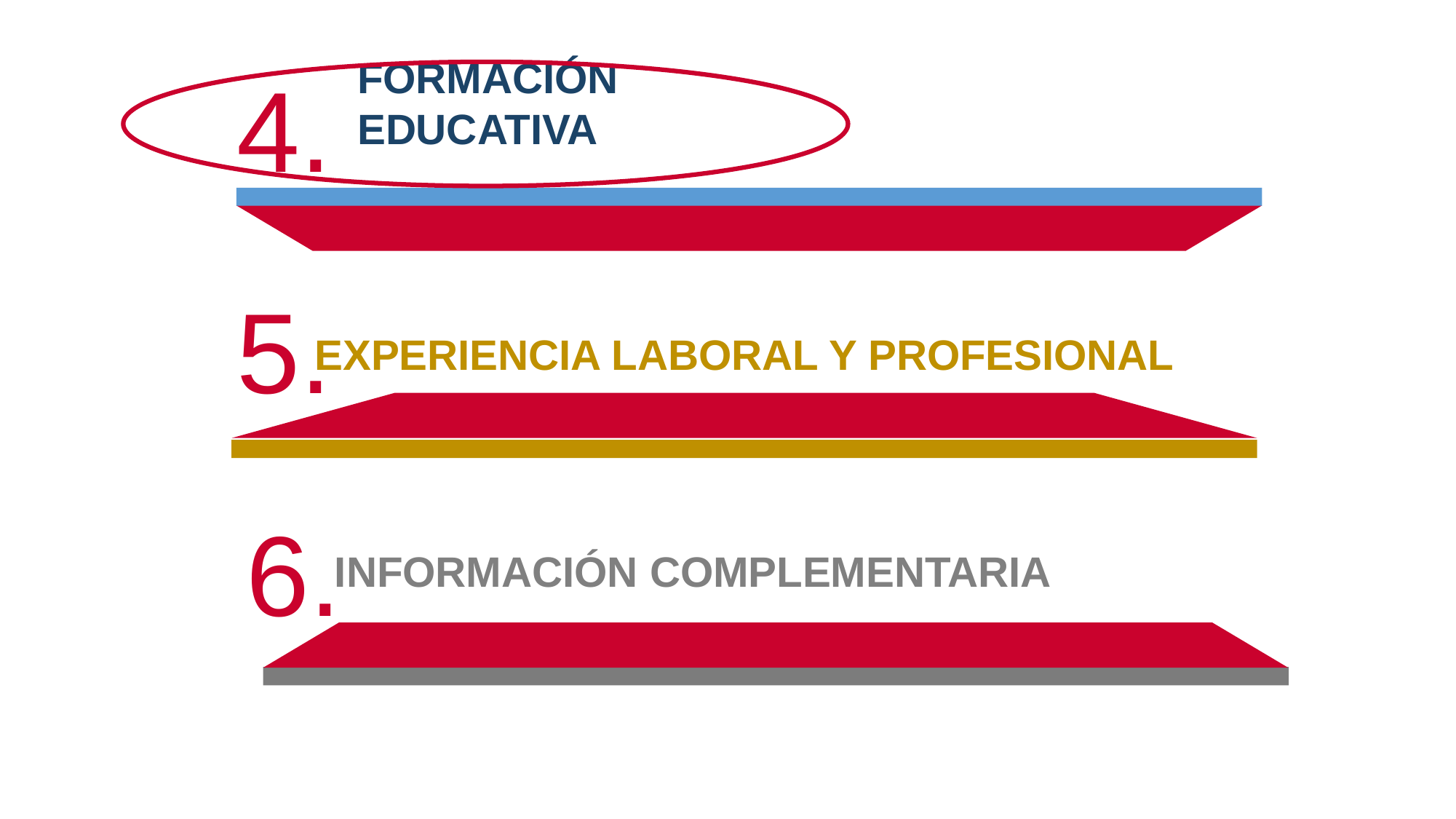

4.

FORMACIÓN EDUCATIVA

5.
EXPERIENCIA LABORAL Y PROFESIONAL

6.
INFORMACIÓN COMPLEMENTARIA